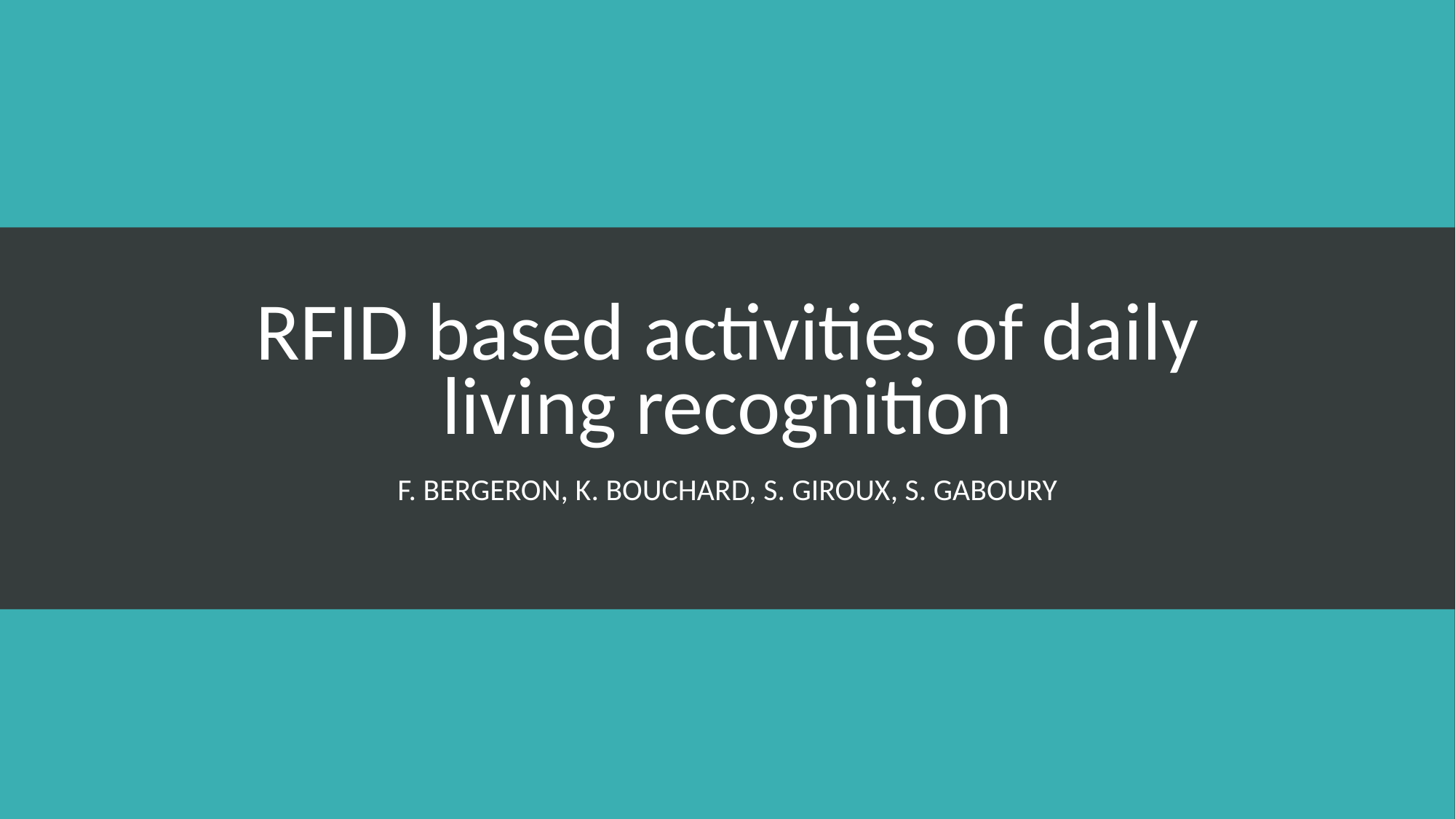

# RFID based activities of daily living recognition
F. Bergeron, K. Bouchard, S. Giroux, S. Gaboury